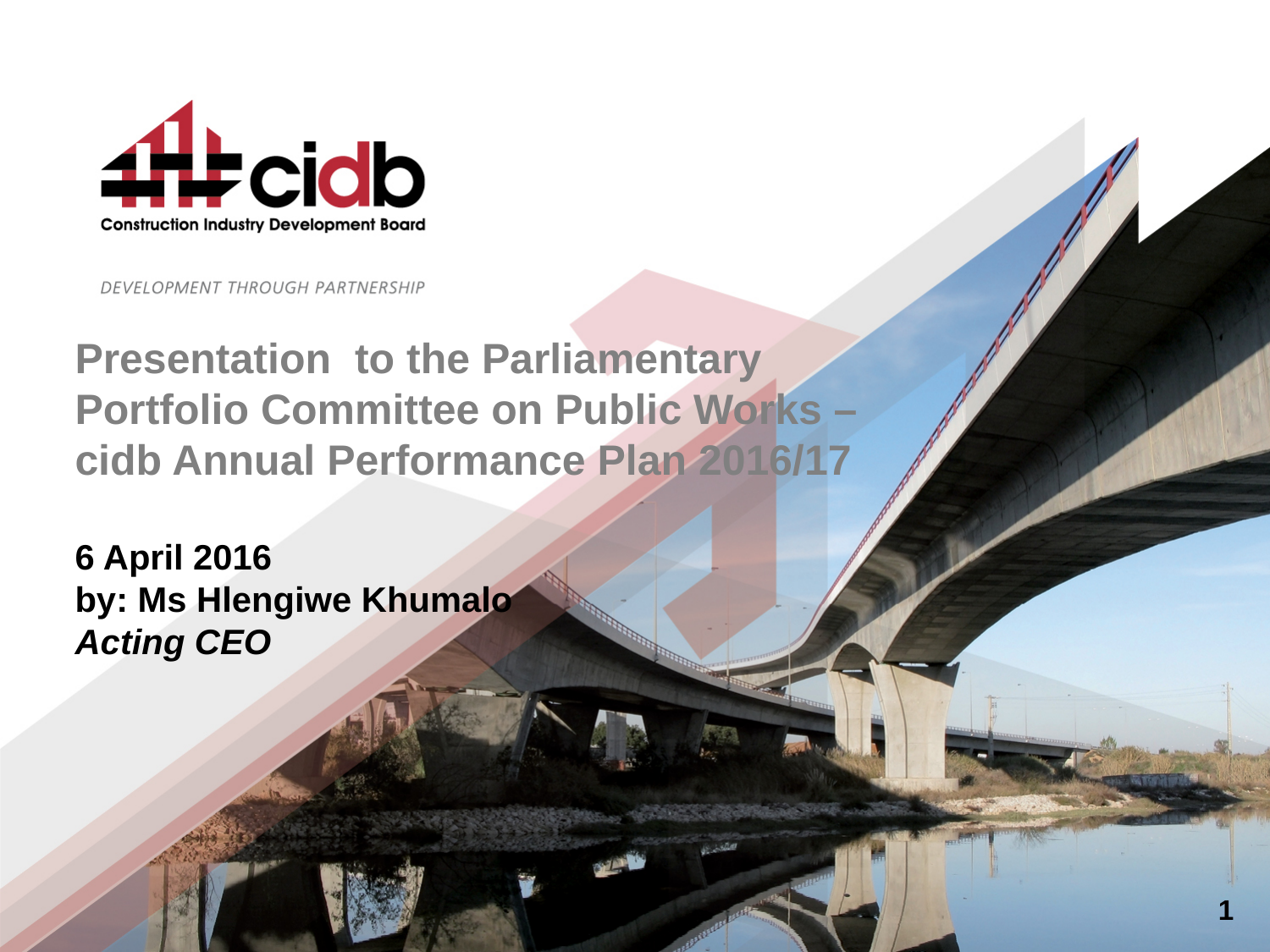

# Presentation  to the Parliamentary Portfolio Committee on Public Works –  cidb Annual Performance Plan 2016/17 6 April 2016 by: Ms Hlengiwe Khumalo Acting CEO